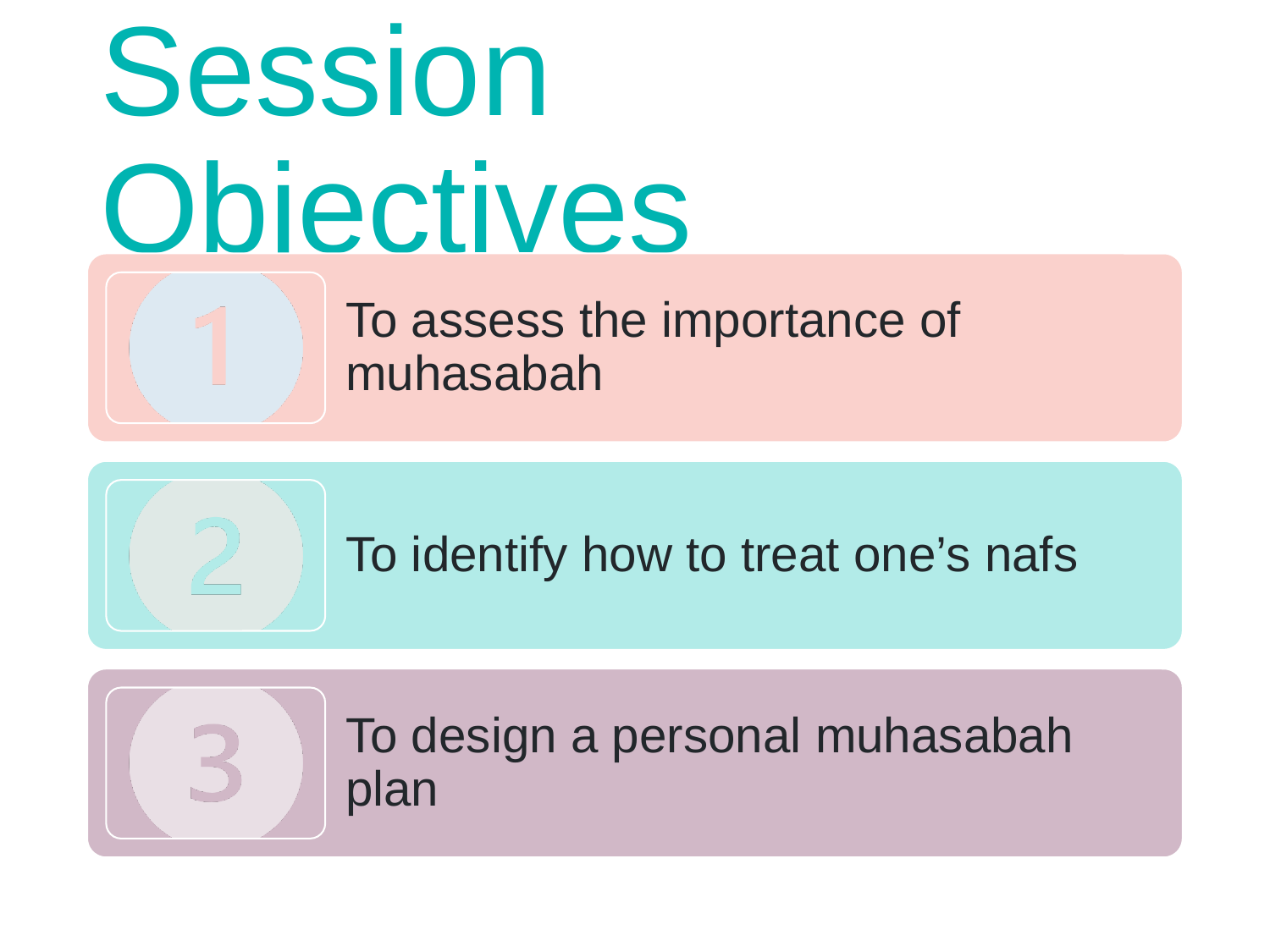

# Session Objectives

To assess the importance of muhasabah
To identify how to treat one’s nafs
To design a personal muhasabah plan